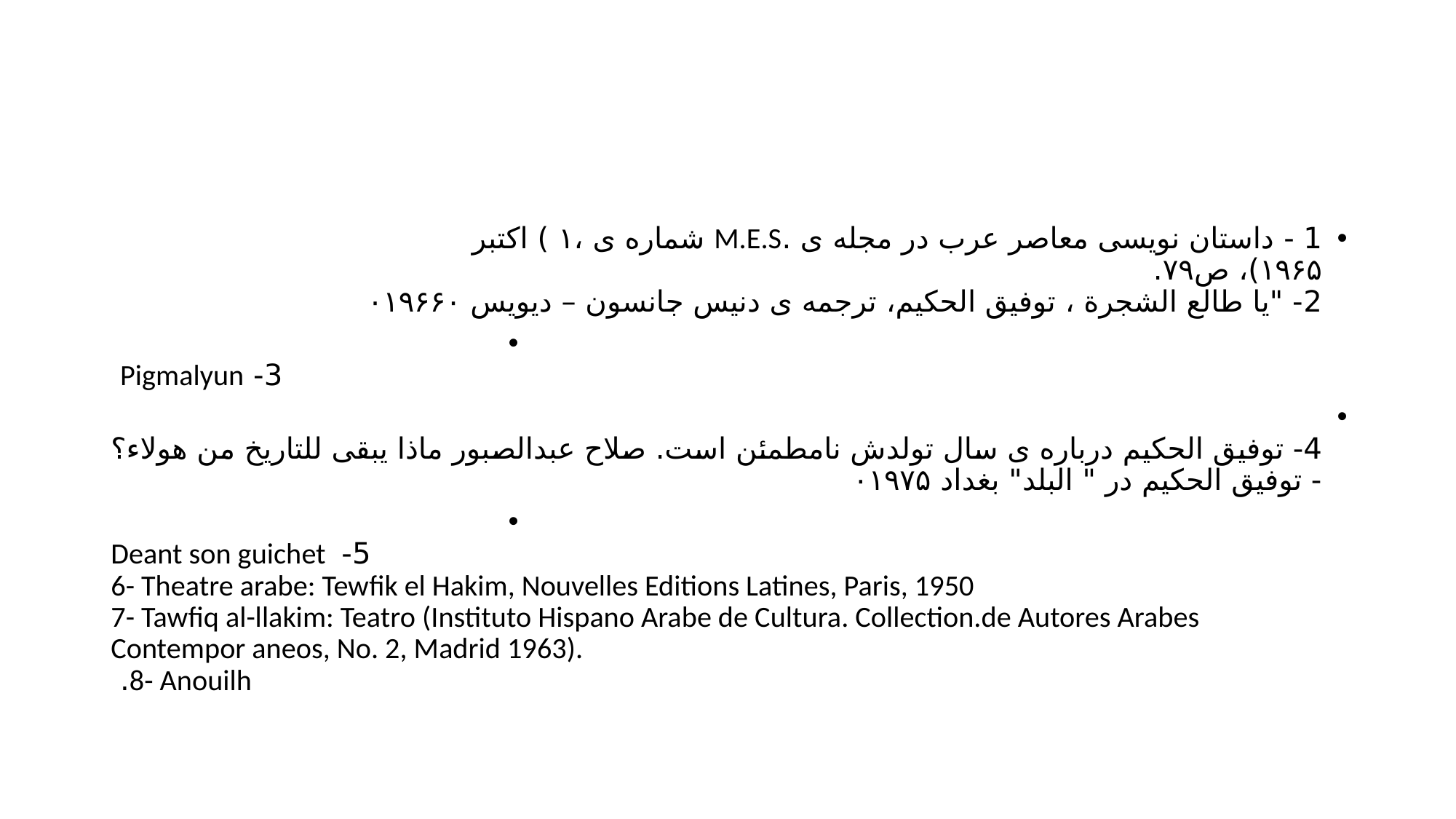

#
1 - داستان نویسی معاصر عرب در مجله ی .M.E.S شماره ی ،۱ ) اکتبر
۱۹۶۵)، ص۷۹.
2- "يا طالع الشجرة ، توفيق الحكيم، ترجمه ی دنیس جانسون – دیویس ۰۱۹۶۶۰
3- Pigmalyun
4- توفيق الحکیم درباره ی سال تولدش نامطمئن است. صلاح عبدالصبور ماذا يبقى للتاريخ من هولاء؟ - توفيق الحكيم در " البلد" بغداد ۰۱۹۷۵
5- Deant son guichet
6- Theatre arabe: Tewfik el Hakim, Nouvelles Editions Latines, Paris, 1950
7- Tawfiq al-llakim: Teatro (Instituto Hispano Arabe de Cultura. Collection.de Autores Arabes Contempor aneos, No. 2, Madrid 1963).
8- Anouilh.